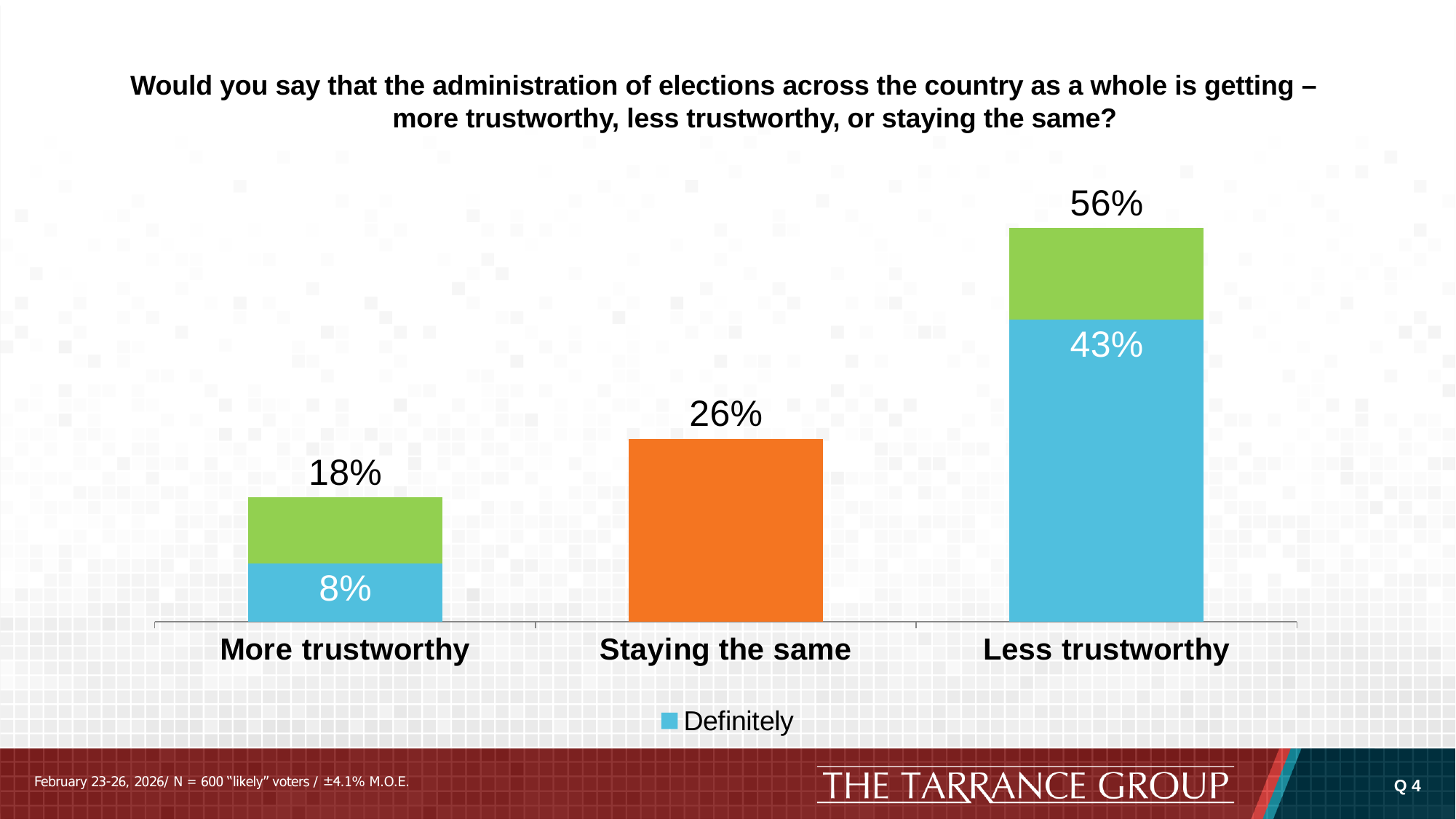

# Would you say that the administration of elections across the country as a whole is getting – more trustworthy, less trustworthy, or staying the same?

### Chart

| Category | Definitely | Column1 | Column2 |
|---|---|---|---|
| More trustworthy | 0.082 | 0.093 | 0.175 |
| Staying the same | 0.258 | None | 0.258 |
| Less trustworthy | 0.426 | 0.129 | 0.5549999999999999 |
Q 4